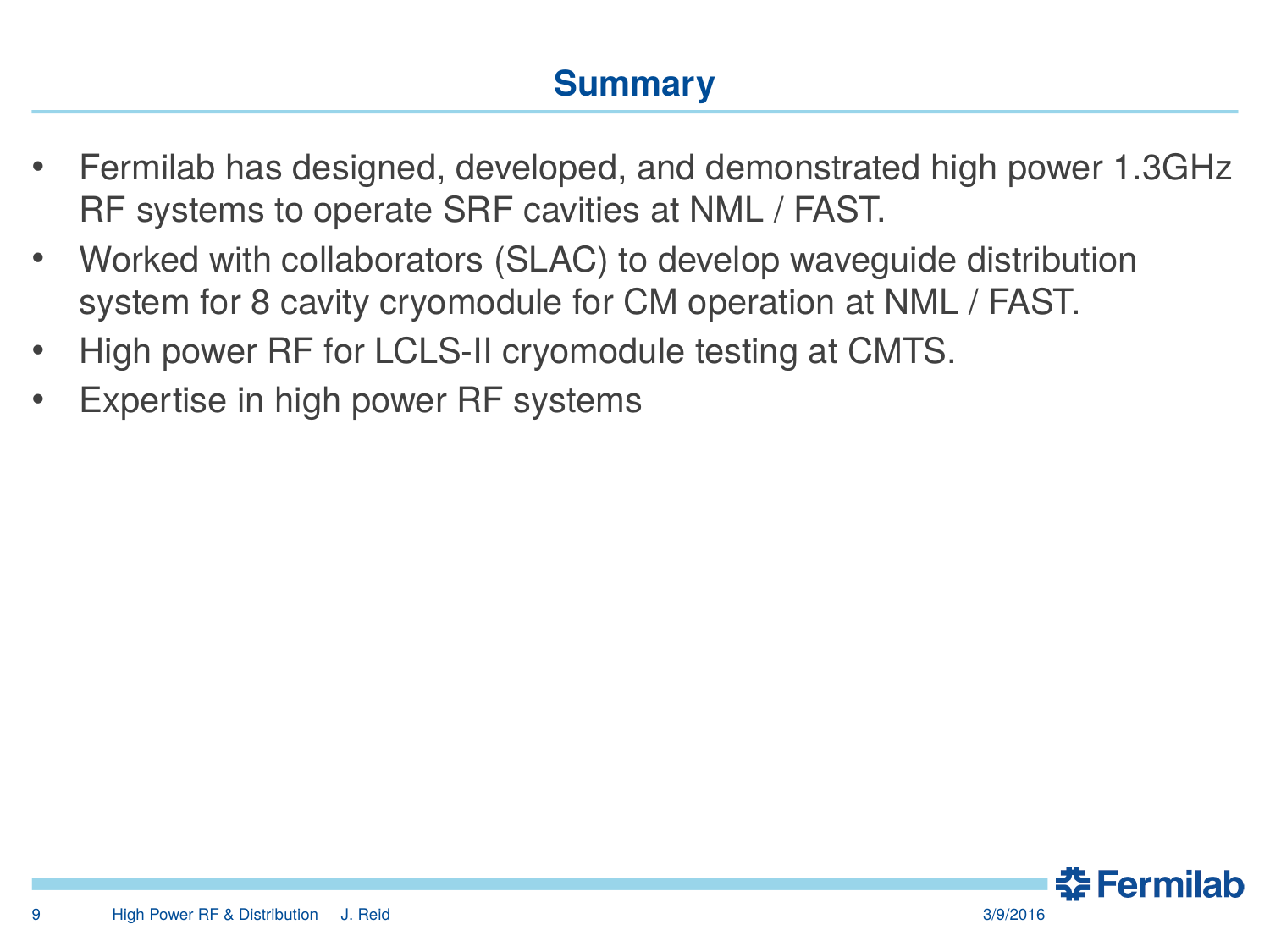

# Summary
Fermilab has designed, developed, and demonstrated high power 1.3GHz RF systems to operate SRF cavities at NML / FAST.
Worked with collaborators (SLAC) to develop waveguide distribution system for 8 cavity cryomodule for CM operation at NML / FAST.
High power RF for LCLS-II cryomodule testing at CMTS.
Expertise in high power RF systems
9
High Power RF & Distribution     J. Reid
3/9/2016